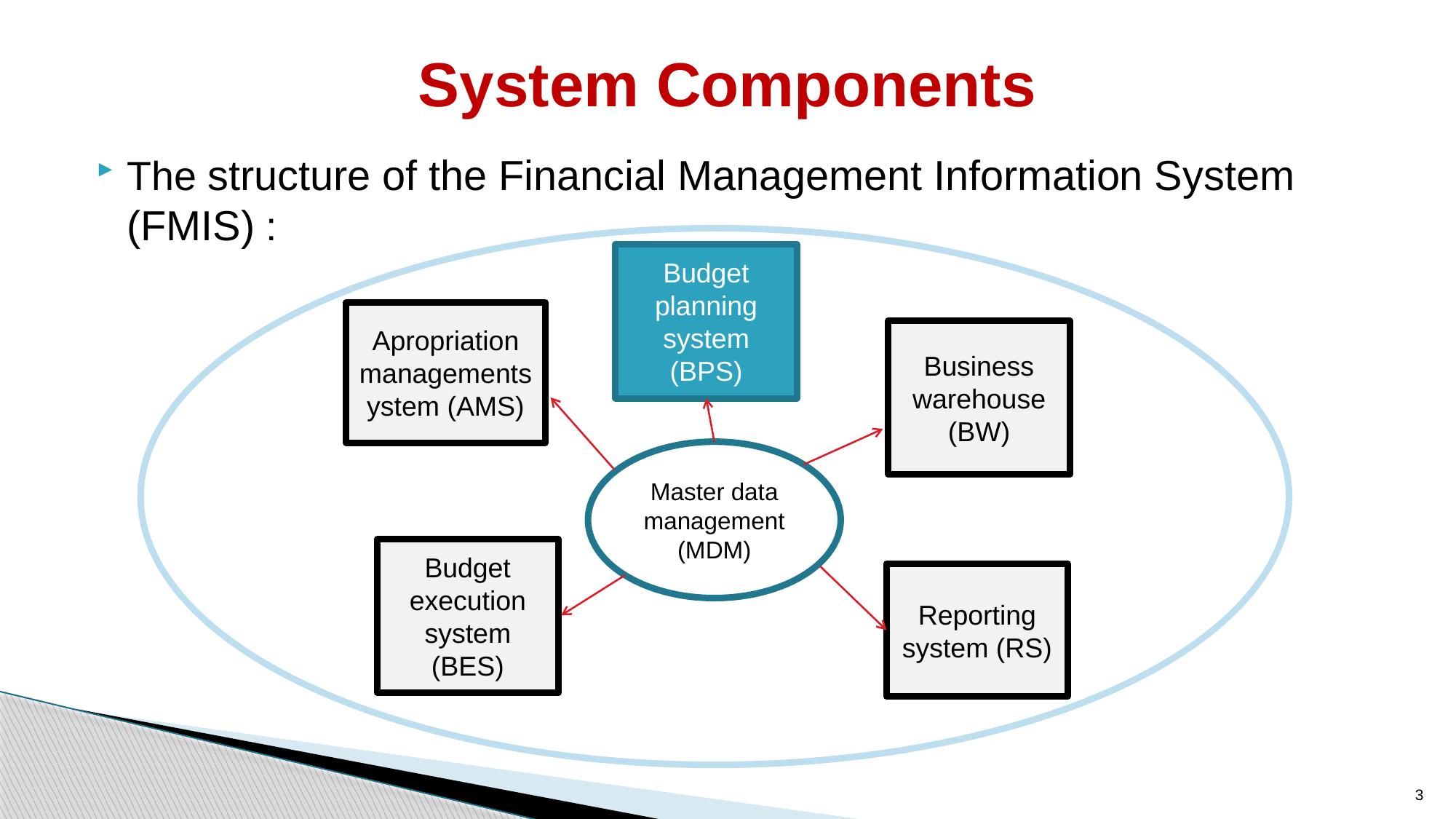

# System Components
The structure of the Financial Management Information System (FMIS) :

Budget planning system (BPS)
Apropriation managementsystem (AMS)
Business warehouse (BW)
Master data management (MDM)
Budget execution system (BES)
Reporting system (RS)
3